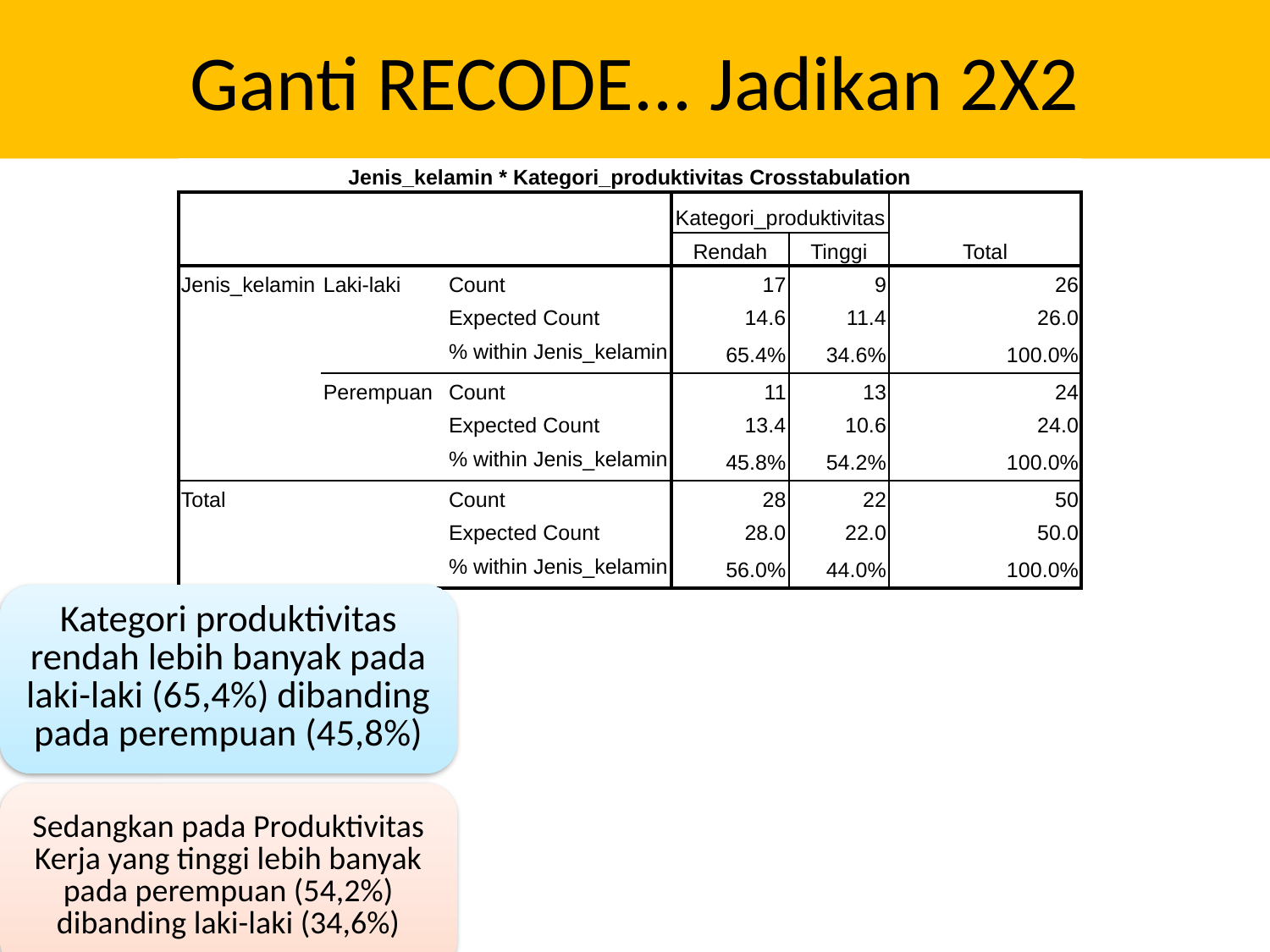

# Ganti RECODE... Jadikan 2X2
| Jenis\_kelamin \* Kategori\_produktivitas Crosstabulation |  |  |  |  |  |
| --- | --- | --- | --- | --- | --- |
|  |  |  | Kategori\_produktivitas |  | Total |
|  |  |  | Rendah | Tinggi |  |
| Jenis\_kelamin | Laki-laki | Count | 17 | 9 | 26 |
|  |  | Expected Count | 14.6 | 11.4 | 26.0 |
|  |  | % within Jenis\_kelamin | 65.4% | 34.6% | 100.0% |
|  | Perempuan | Count | 11 | 13 | 24 |
|  |  | Expected Count | 13.4 | 10.6 | 24.0 |
|  |  | % within Jenis\_kelamin | 45.8% | 54.2% | 100.0% |
| Total |  | Count | 28 | 22 | 50 |
|  |  | Expected Count | 28.0 | 22.0 | 50.0 |
|  |  | % within Jenis\_kelamin | 56.0% | 44.0% | 100.0% |
Kategori produktivitas rendah lebih banyak pada laki-laki (65,4%) dibanding pada perempuan (45,8%)
Sedangkan pada Produktivitas Kerja yang tinggi lebih banyak pada perempuan (54,2%) dibanding laki-laki (34,6%)